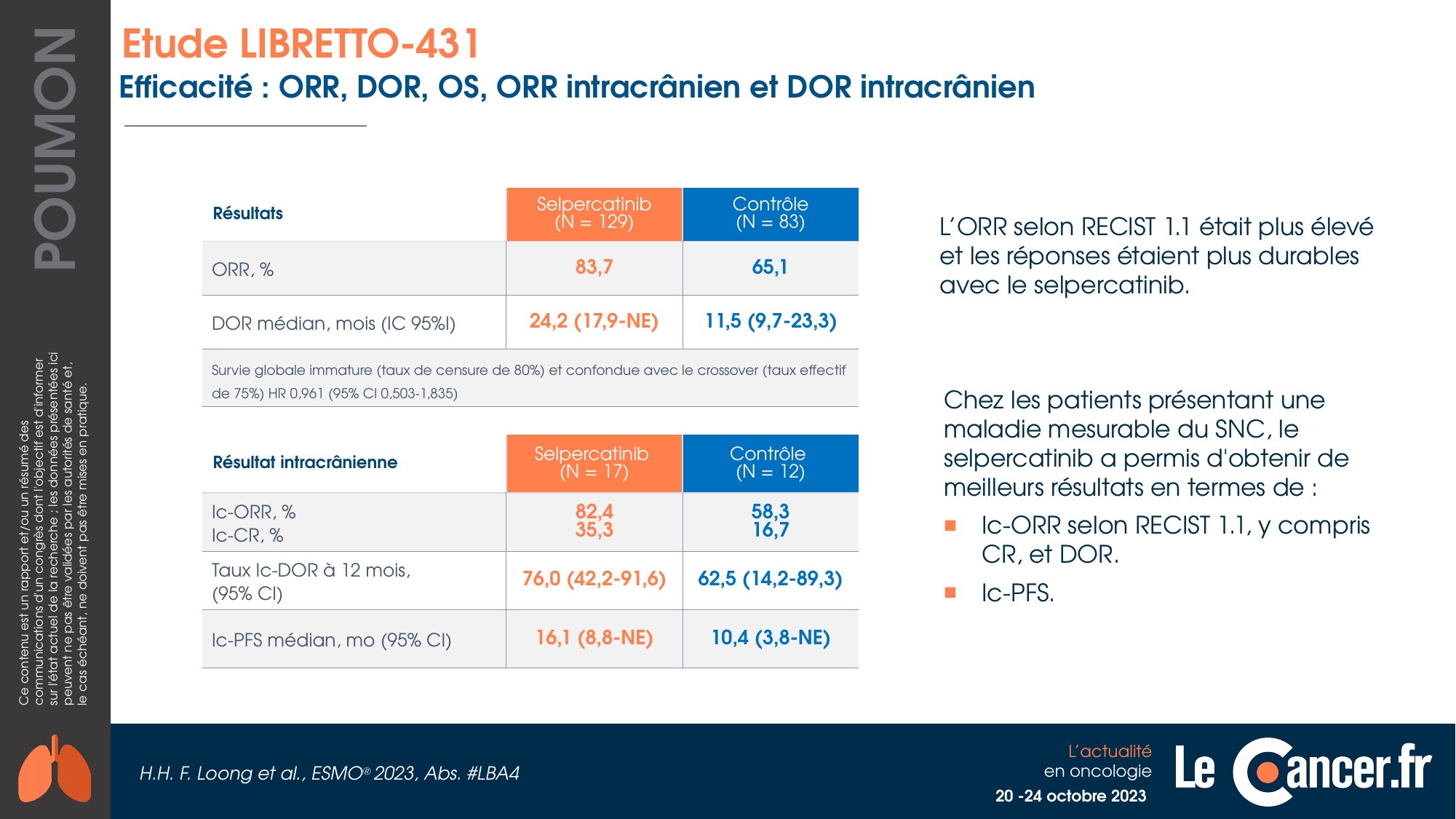

# Etude LIBRETTO-431
Efficacité : ORR, DOR, OS, ORR intracrânien et DOR intracrânien
| Résultats | Selpercatinib (N = 129) | Contrôle (N = 83) |
| --- | --- | --- |
| ORR, % | 83,7 | 65,1 |
| DOR médian, mois (IC 95%I) | 24,2 (17,9-NE) | 11,5 (9,7-23,3) |
| Survie globale immature (taux de censure de 80%) et confondue avec le crossover (taux effectif de 75%) HR 0,961 (95% CI 0,503-1,835) |  |  |
L’ORR selon RECIST 1.1 était plus élevé et les réponses étaient plus durables avec le selpercatinib.
Chez les patients présentant une maladie mesurable du SNC, le selpercatinib a permis d'obtenir de meilleurs résultats en termes de :
Ic-ORR selon RECIST 1.1, y compris CR, et DOR.
Ic-PFS.
| Résultat intracrânienne | Selpercatinib (N = 17) | Contrôle (N = 12) |
| --- | --- | --- |
| Ic-ORR, % Ic-CR, % | 82,4 35,3 | 58,3 16,7 |
| Taux Ic-DOR à 12 mois, (95% CI) | 76,0 (42,2-91,6) | 62,5 (14,2-89,3) |
| Ic-PFS médian, mo (95% CI) | 16,1 (8,8-NE) | 10,4 (3,8-NE) |
H.H. F. Loong et al., ESMO® 2023, Abs. #LBA4